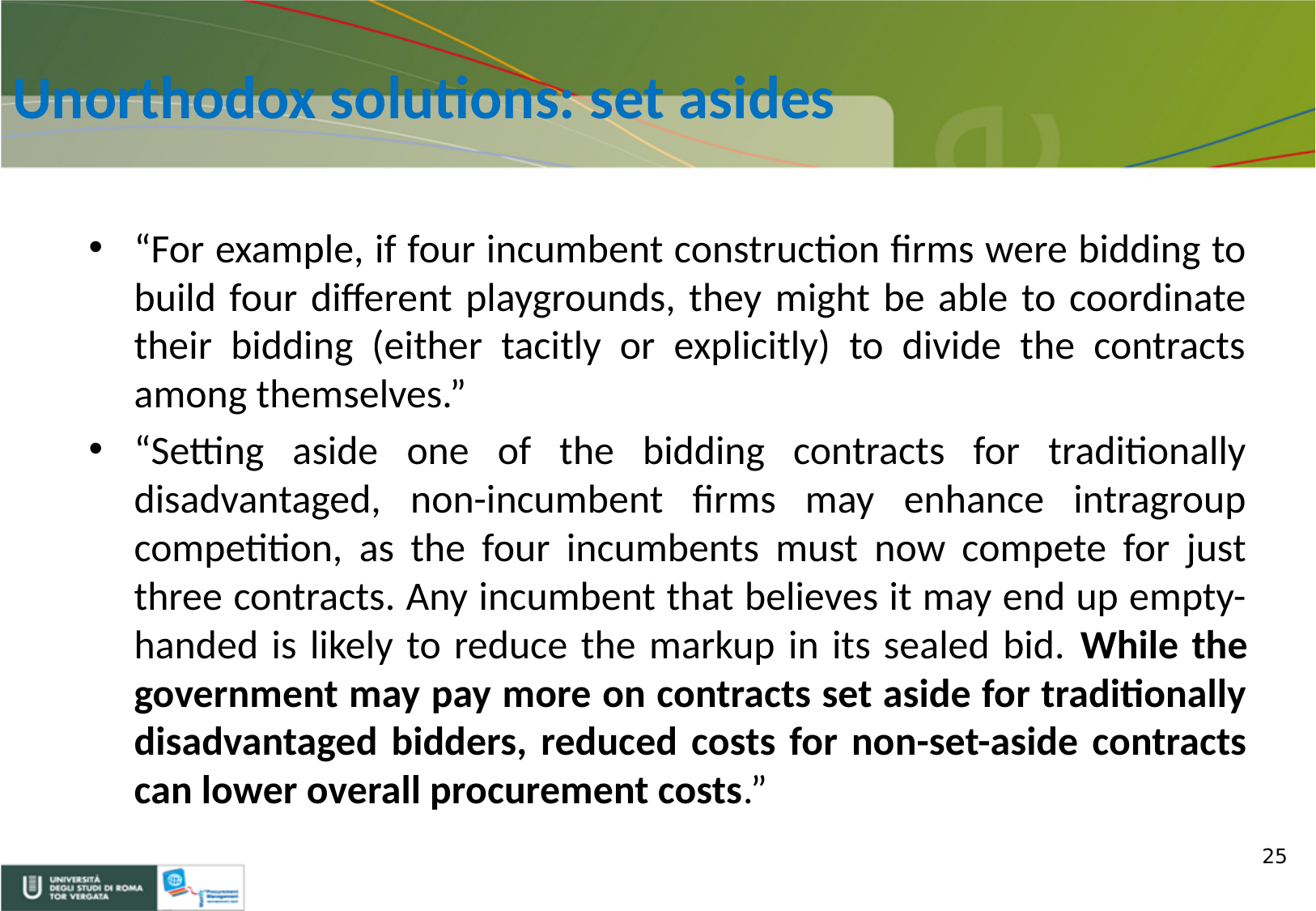

# Unorthodox solutions: set asides
“For example, if four incumbent construction firms were bidding to build four different playgrounds, they might be able to coordinate their bidding (either tacitly or explicitly) to divide the contracts among themselves.”
“Setting aside one of the bidding contracts for traditionally disadvantaged, non-incumbent firms may enhance intragroup competition, as the four incumbents must now compete for just three contracts. Any incumbent that believes it may end up empty-handed is likely to reduce the markup in its sealed bid. While the government may pay more on contracts set aside for traditionally disadvantaged bidders, reduced costs for non-set-aside contracts can lower overall procurement costs.”